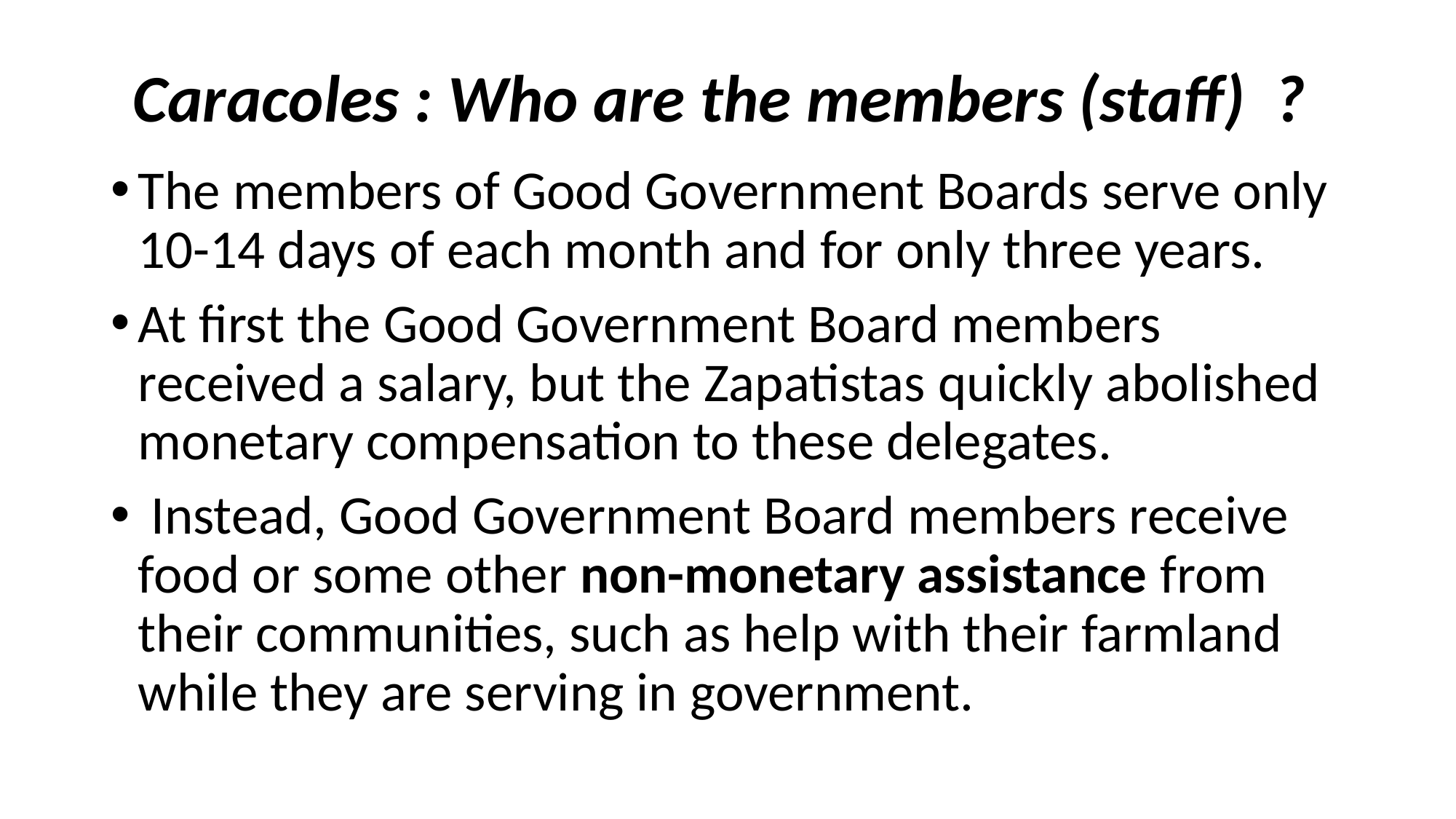

# Caracoles : Who are the members (staff)  ?
The members of Good Government Boards serve only 10-14 days of each month and for only three years.
At first the Good Government Board members received a salary, but the Zapatistas quickly abolished monetary compensation to these delegates.
 Instead, Good Government Board members receive food or some other non-monetary assistance from their communities, such as help with their farmland while they are serving in government.